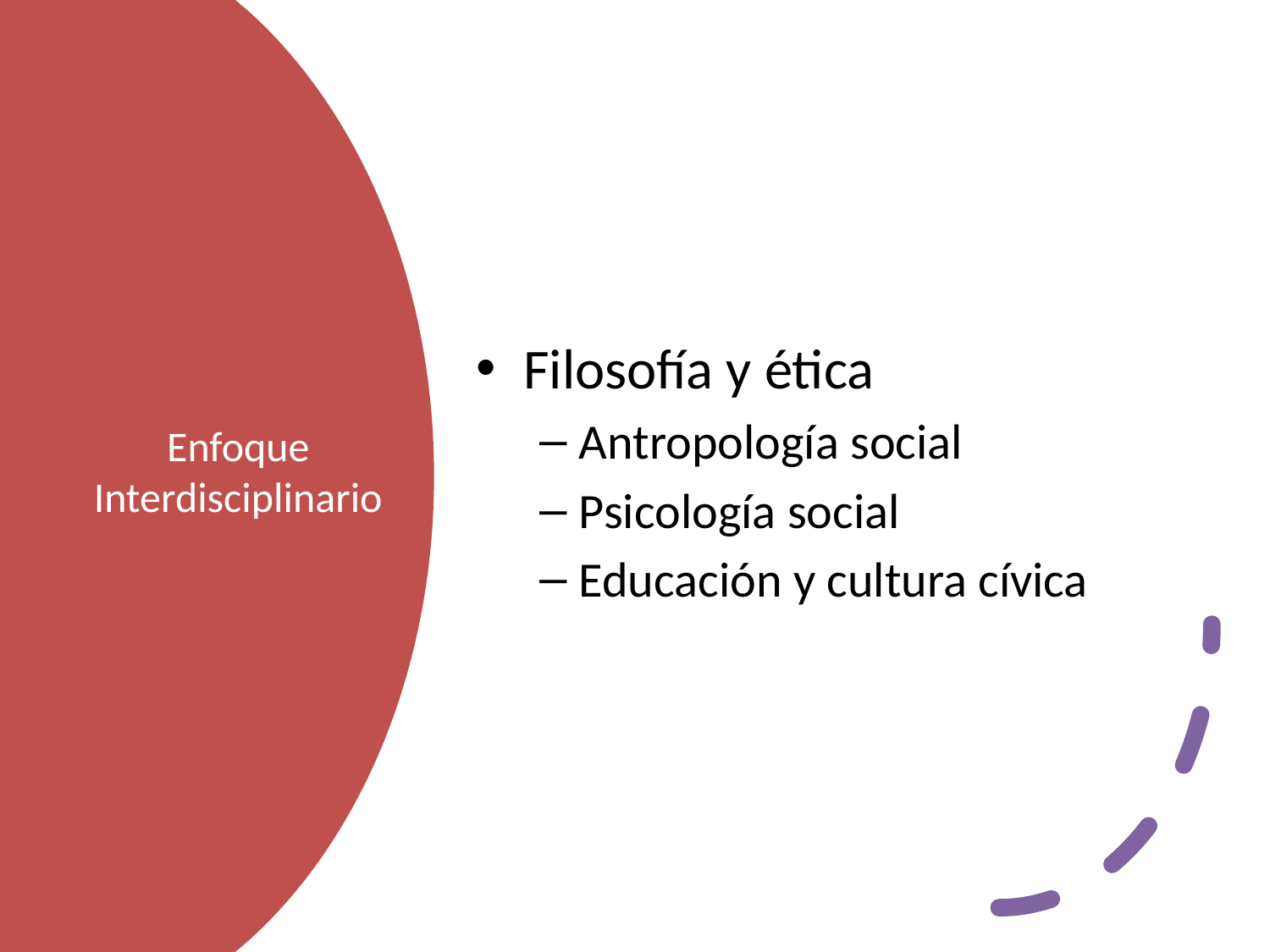

Filosofía y ética
Antropología social
Psicología social
Educación y cultura cívica
# Enfoque Interdisciplinario